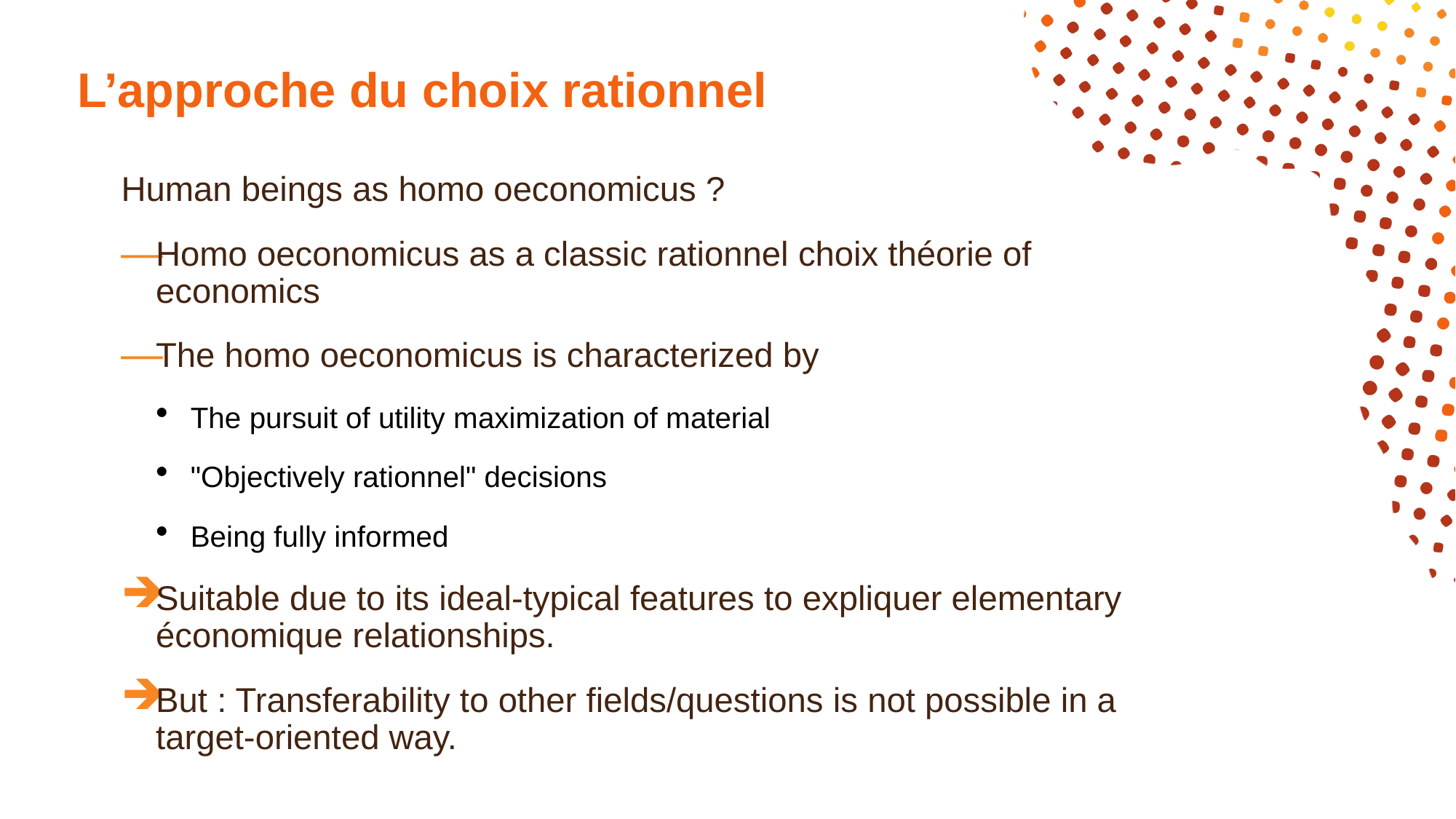

# L’approche du choix rationnel
Human beings as homo oeconomicus ?
Homo oeconomicus as a classic rationnel choix théorie of economics
The homo oeconomicus is characterized by
The pursuit of utility maximization of material
"Objectively rationnel" decisions
Being fully informed
Suitable due to its ideal-typical features to expliquer elementary économique relationships.
But : Transferability to other fields/questions is not possible in a target-oriented way.